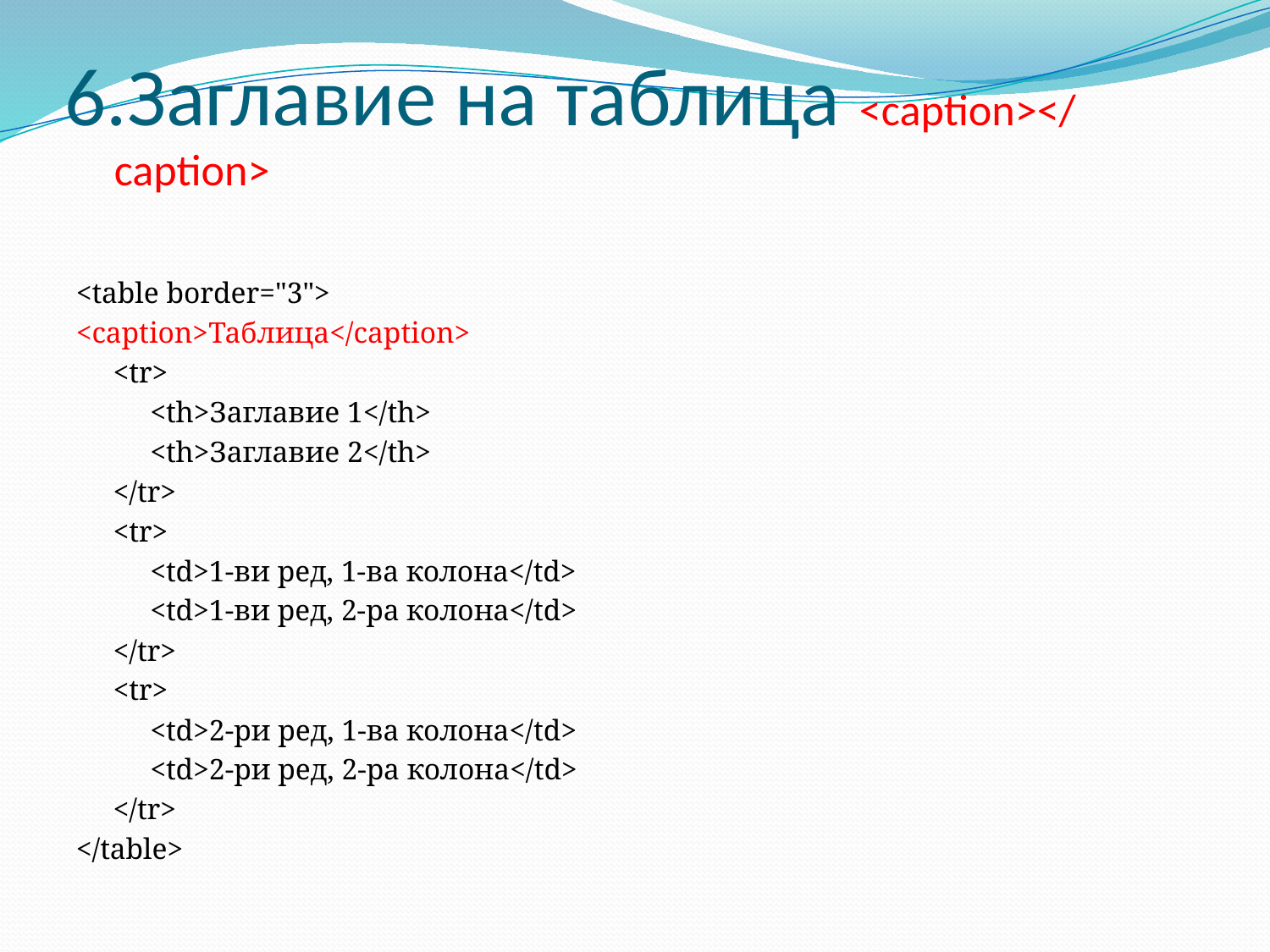

# 6.Заглавие на таблица <caption></ caption>
<table border="3">
<caption>Таблица</caption>
     <tr>
          <th>Заглавие 1</th>
          <th>Заглавие 2</th>
     </tr>
     <tr>
          <td>1-ви ред, 1-ва колона</td>
          <td>1-ви ред, 2-ра колона</td>
     </tr>
     <tr>
          <td>2-ри ред, 1-ва колона</td>
          <td>2-ри ред, 2-ра колона</td>
     </tr>
</table>